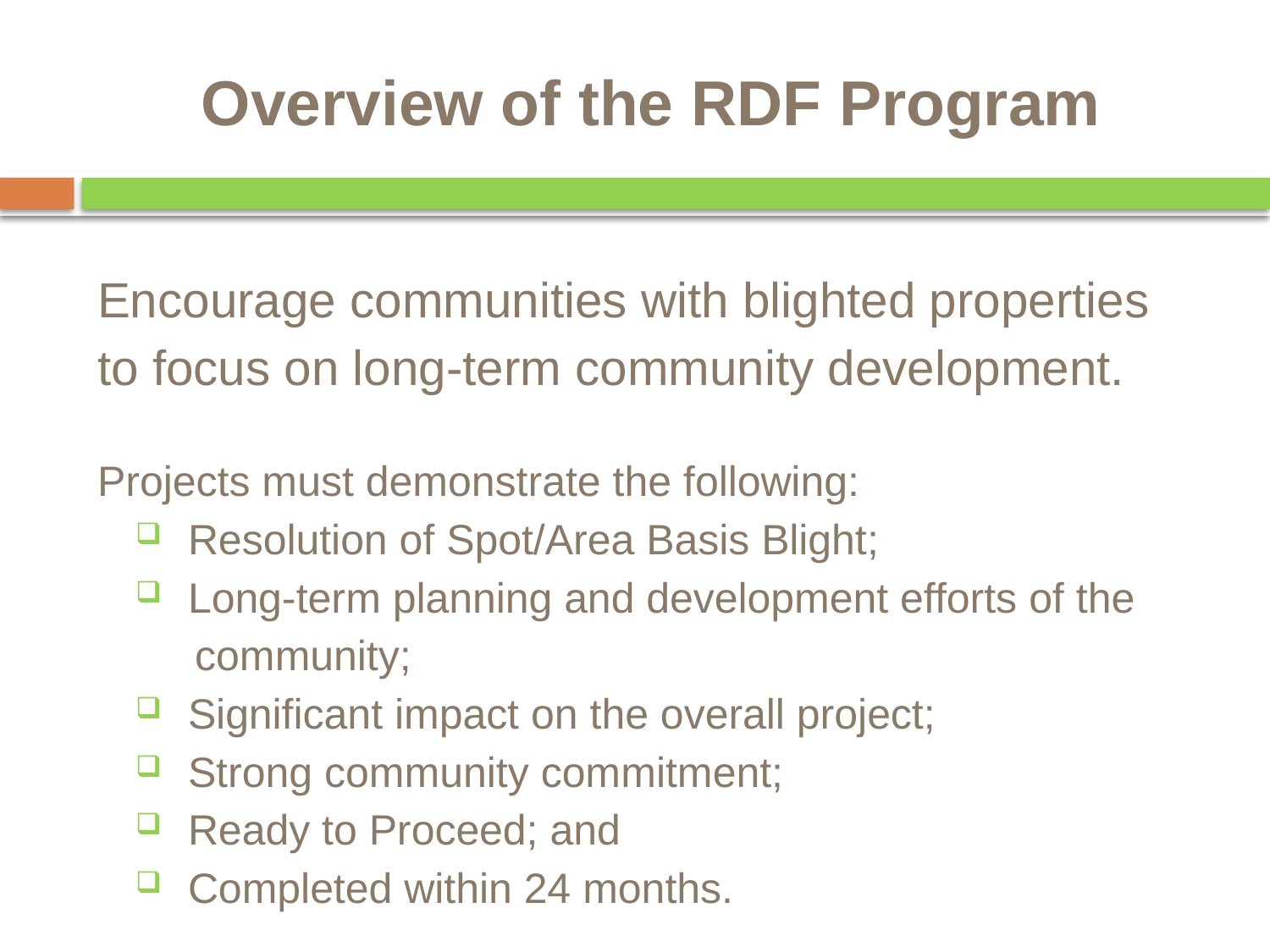

# Overview of the RDF Program
Encourage communities with blighted properties to focus on long-term community development.

Projects must demonstrate the following:
  Resolution of Spot/Area Basis Blight;
  Long-term planning and development efforts of the
     community;
  Significant impact on the overall project;
  Strong community commitment;
  Ready to Proceed; and
  Completed within 24 months.